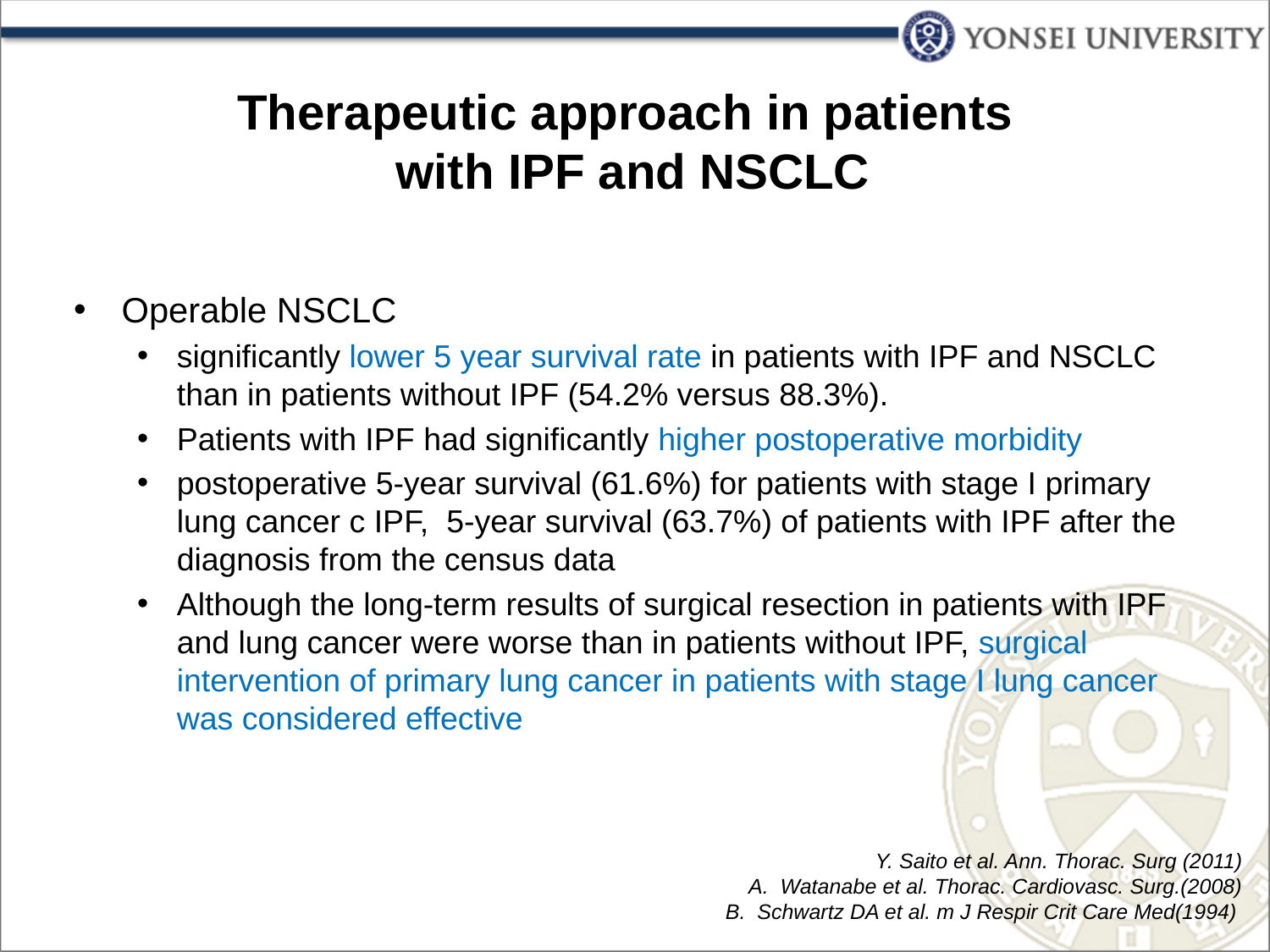

# Therapeutic approach in patients with IPF and NSCLC

Operable NSCLC
significantly lower 5 year survival rate in patients with IPF and NSCLC than in patients without IPF (54.2% versus 88.3%).
Patients with IPF had significantly higher postoperative morbidity
postoperative 5-year survival (61.6%) for patients with stage I primary lung cancer c IPF,  5-year survival (63.7%) of patients with IPF after the diagnosis from the census data
Although the long-term results of surgical resection in patients with IPF and lung cancer were worse than in patients without IPF, surgical intervention of primary lung cancer in patients with stage I lung cancer was considered effective
Y. Saito et al. Ann. Thorac. Surg (2011)
Watanabe et al. Thorac. Cardiovasc. Surg.(2008)
Schwartz DA et al. m J Respir Crit Care Med(1994)